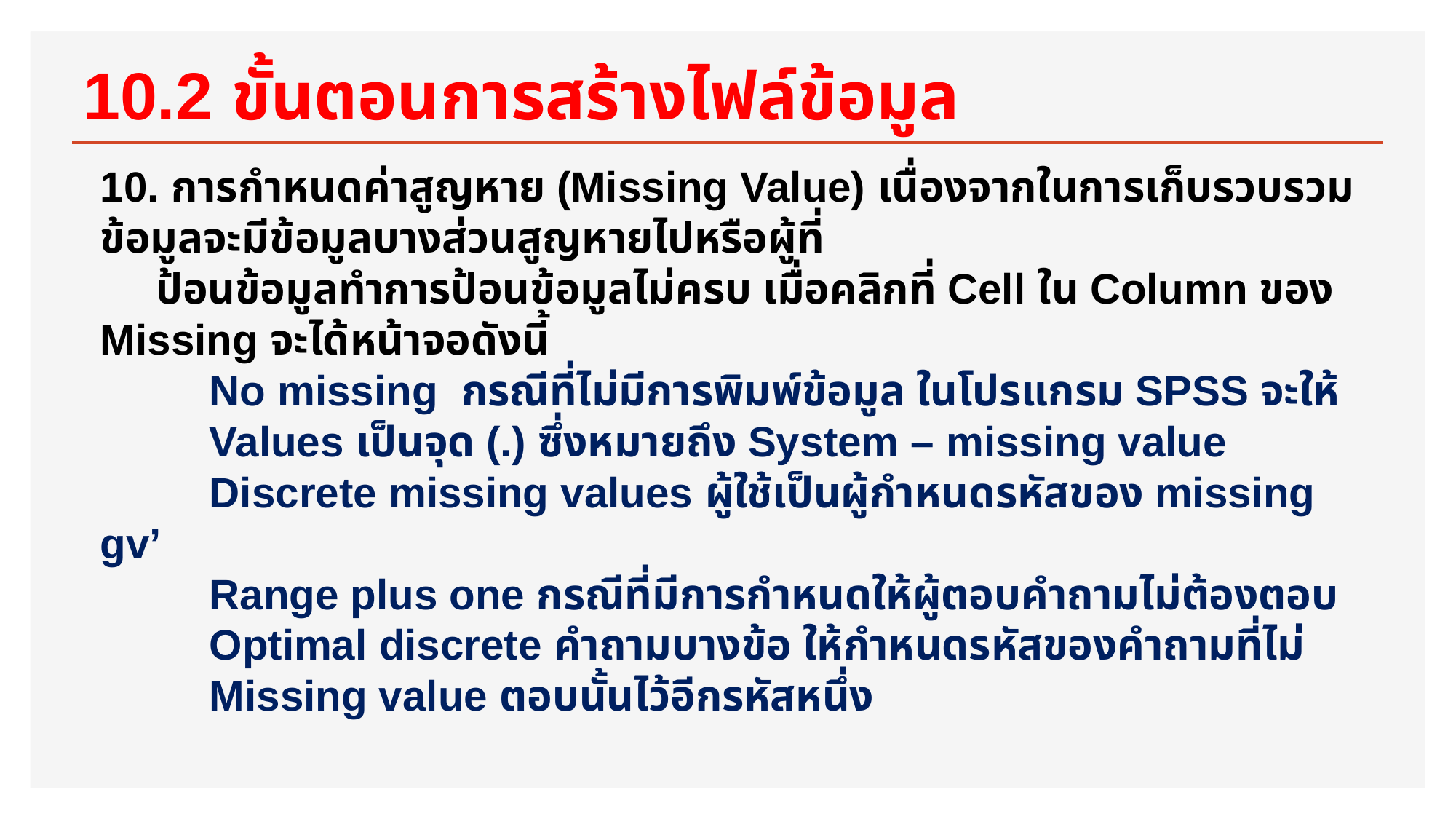

# 10.2 ขั้นตอนการสร้างไฟล์ข้อมูล
10. การกำหนดค่าสูญหาย (Missing Value) เนื่องจากในการเก็บรวบรวมข้อมูลจะมีข้อมูลบางส่วนสูญหายไปหรือผู้ที่
     ป้อนข้อมูลทำการป้อนข้อมูลไม่ครบ เมื่อคลิกที่ Cell ใน Column ของ Missing จะได้หน้าจอดังนี้
 	No missing  กรณีที่ไม่มีการพิมพ์ข้อมูล ในโปรแกรม SPSS จะให้
 	Values เป็นจุด (.) ซึ่งหมายถึง System – missing value
 	Discrete missing values ผู้ใช้เป็นผู้กำหนดรหัสของ missing gv’
 	Range plus one กรณีที่มีการกำหนดให้ผู้ตอบคำถามไม่ต้องตอบ
 	Optimal discrete คำถามบางข้อ ให้กำหนดรหัสของคำถามที่ไม่
 	Missing value ตอบนั้นไว้อีกรหัสหนึ่ง